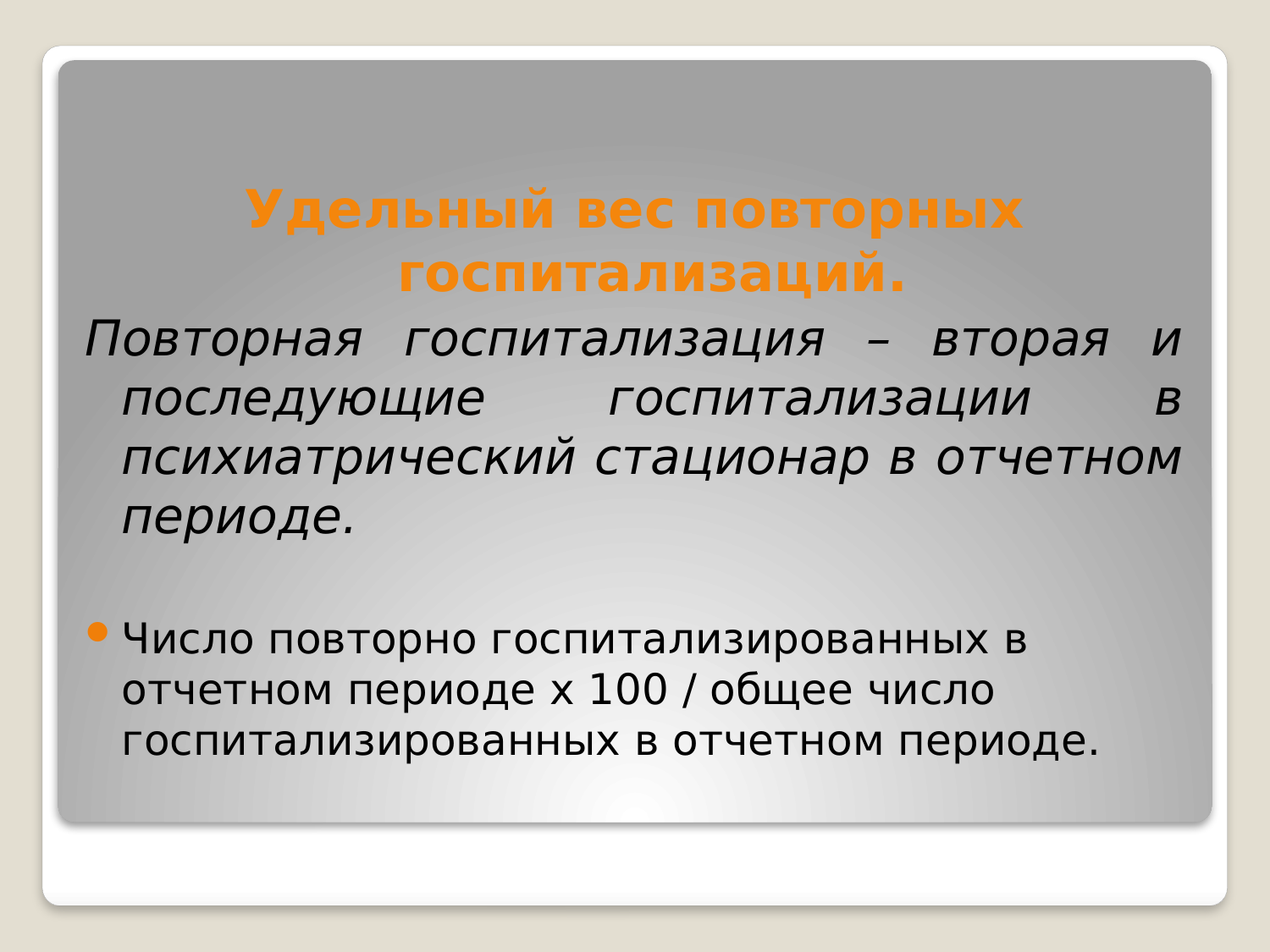

Удельный вес повторных госпитализаций.
Повторная госпитализация – вторая и последующие госпитализации в психиатрический стационар в отчетном периоде.

Число повторно госпитализированных в отчетном периоде х 100 / общее число госпитализированных в отчетном периоде.